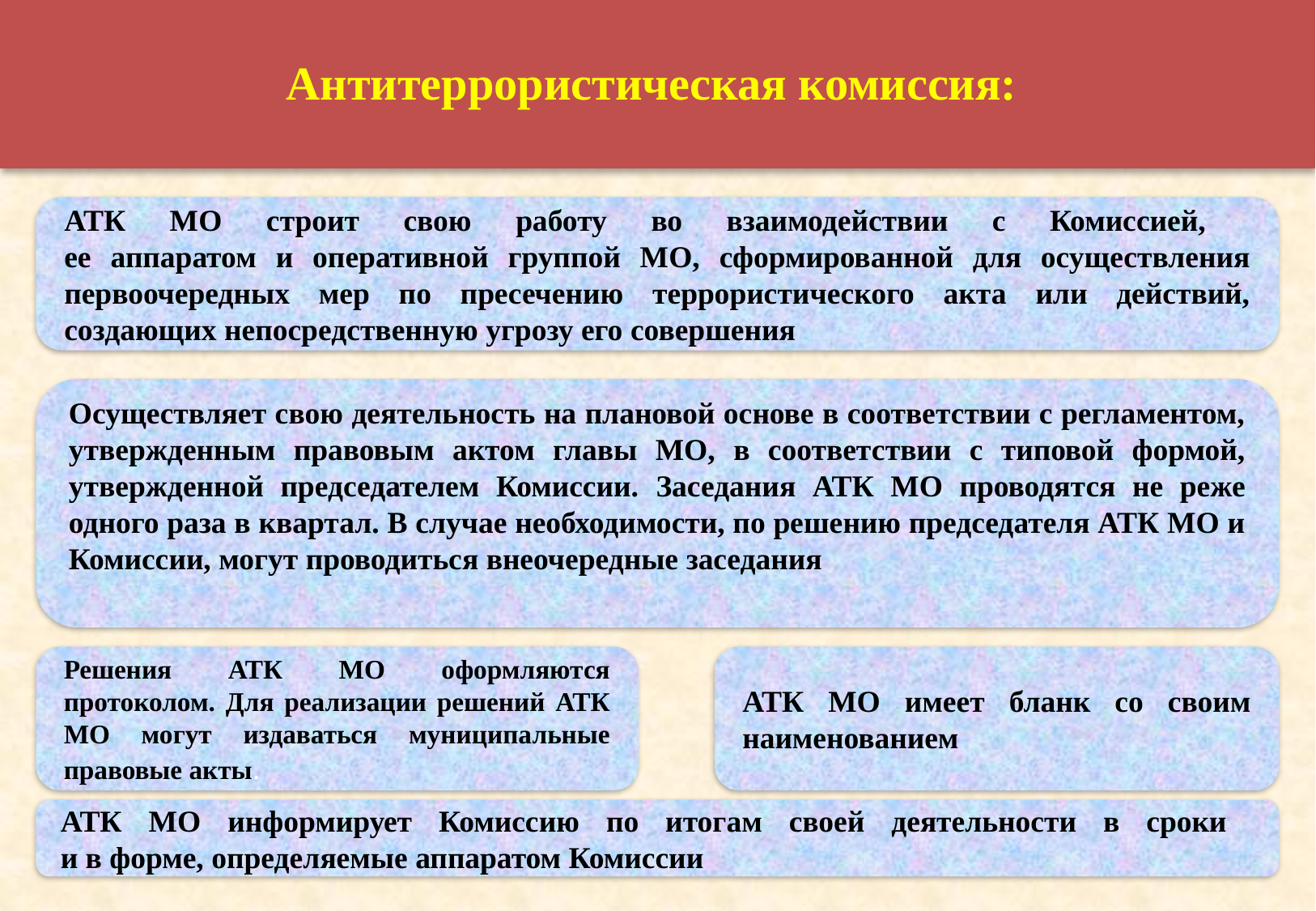

Антитеррористическая комиссия:

АТК МО строит свою работу во взаимодействии с Комиссией,
ее аппаратом и оперативной группой МО, сформированной для осуществления первоочередных мер по пресечению террористического акта или действий, создающих непосредственную угрозу его совершения

Осуществляет свою деятельность на плановой основе в соответствии с регламентом, утвержденным правовым актом главы МО, в соответствии с типовой формой, утвержденной председателем Комиссии. Заседания АТК МО проводятся не реже одного раза в квартал. В случае необходимости, по решению председателя АТК МО и Комиссии, могут проводиться внеочередные заседания

Решения АТК МО оформляются протоколом. Для реализации решений АТК МО могут издаваться муниципальные правовые акты.
АТК МО имеет бланк со своим наименованием
АТК МО информирует Комиссию по итогам своей деятельности в сроки
и в форме, определяемые аппаратом Комиссии